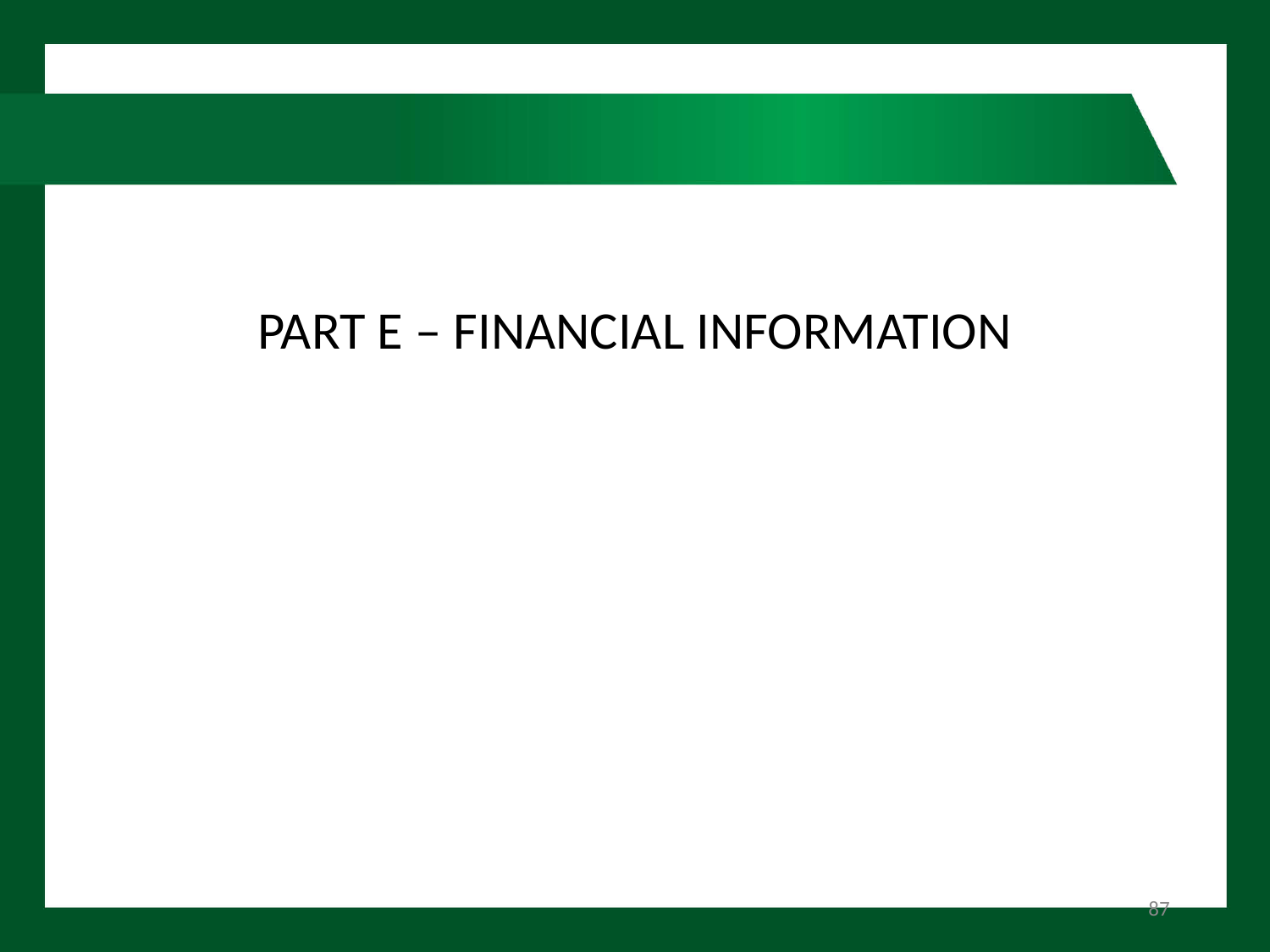

# PART E – FINANCIAL INFORMATION
87